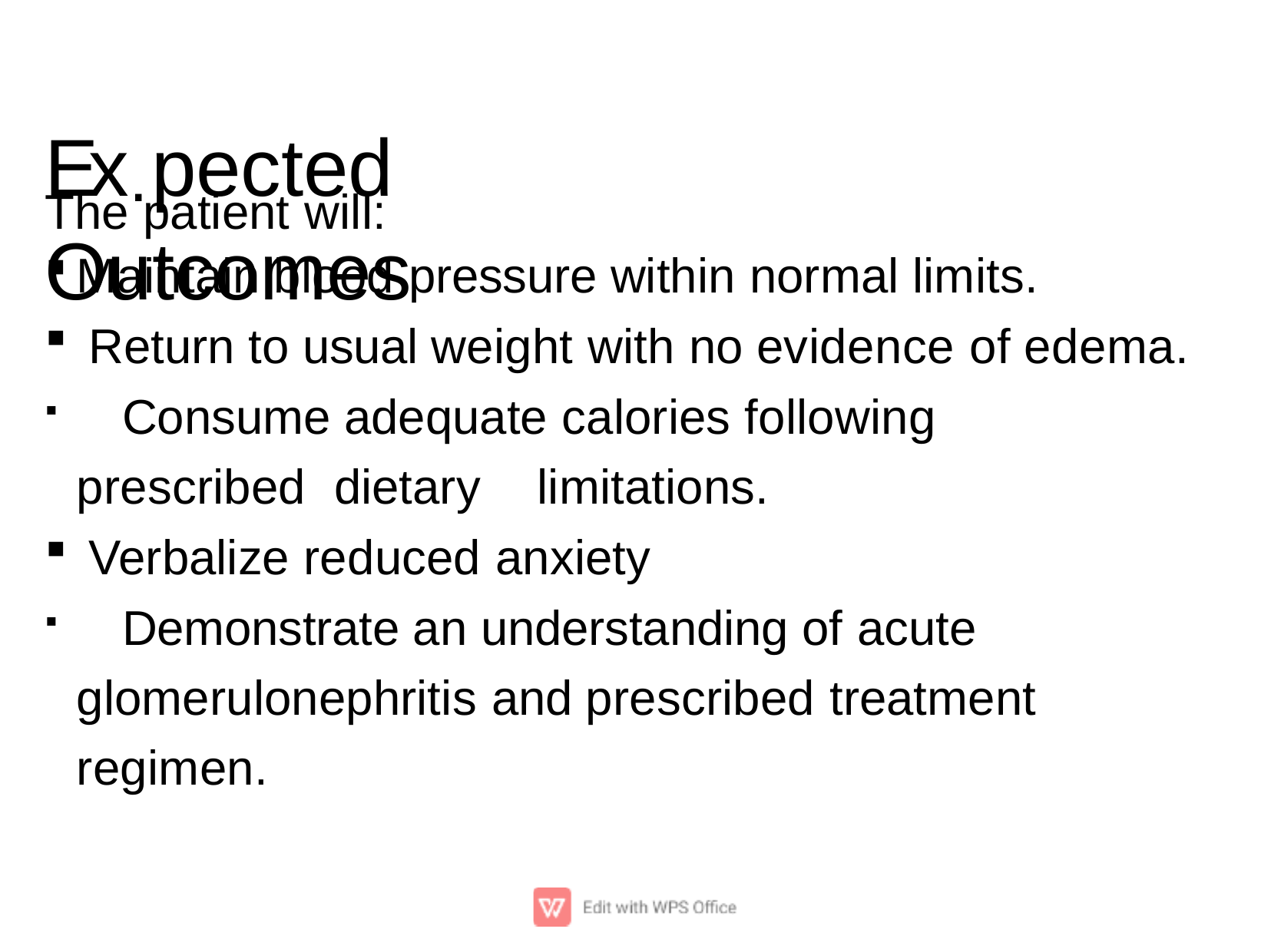

# Ex. pected Outcomes
The patient will:
Maintain blood pressure within normal limits.
Return to usual weight with no evidence of edema.
	Consume adequate calories following prescribed  dietary	limitations.
Verbalize reduced anxiety
	Demonstrate an understanding of acute  glomerulonephritis and prescribed treatment  regimen.